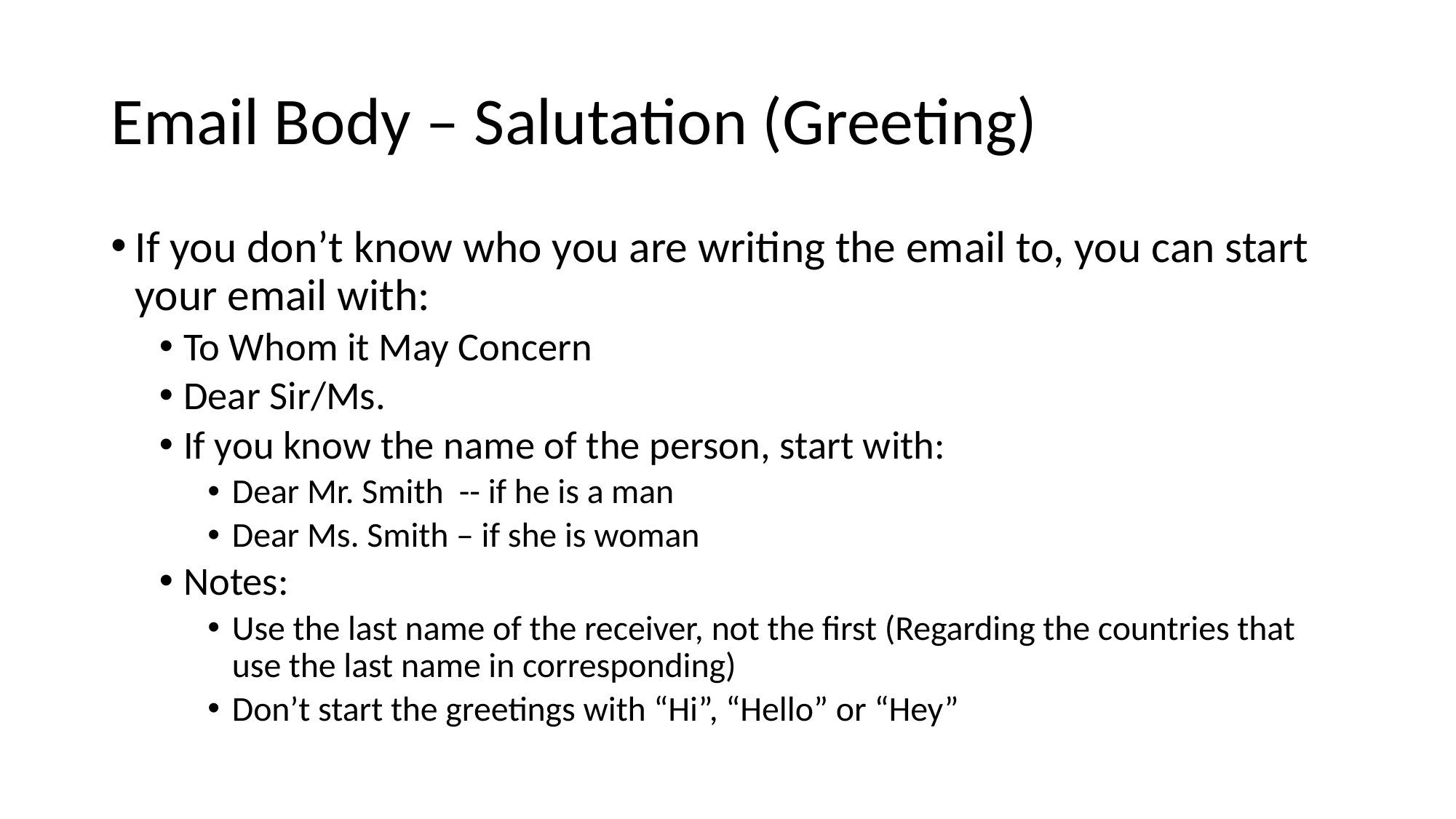

# Email Body – Salutation (Greeting)
If you don’t know who you are writing the email to, you can start your email with:
To Whom it May Concern
Dear Sir/Ms.
If you know the name of the person, start with:
Dear Mr. Smith  -- if he is a man
Dear Ms. Smith – if she is woman
Notes:
Use the last name of the receiver, not the first (Regarding the countries that use the last name in corresponding)
Don’t start the greetings with “Hi”, “Hello” or “Hey”